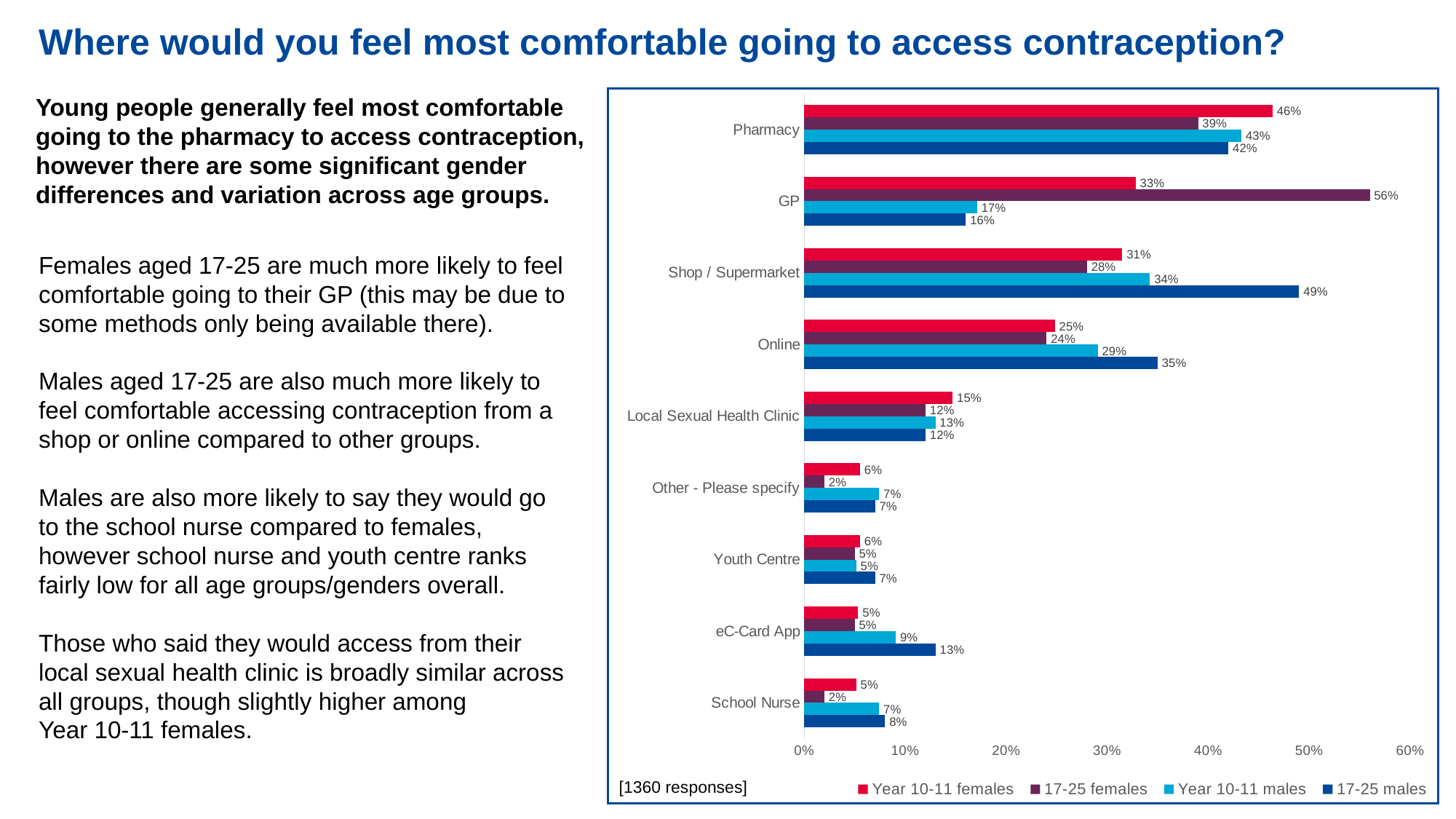

# Where would you feel most comfortable going to access contraception?

### Chart

| Category | 17-25 males | Year 10-11 males | 17-25 females | Year 10-11 females |
|---|---|---|---|---|
| School Nurse | 0.08 | 0.0742 | 0.02 | 0.0515 |
| eC-Card App | 0.13 | 0.0907 | 0.05 | 0.0534 |
| Youth Centre | 0.07 | 0.0515 | 0.05 | 0.0553 |
| Other - Please specify | 0.07 | 0.0742 | 0.02 | 0.0553 |
| Local Sexual Health Clinic | 0.12 | 0.1299 | 0.12 | 0.1469 |
| Online | 0.35 | 0.2907 | 0.24 | 0.2481 |
| Shop / Supermarket | 0.49 | 0.3423 | 0.28 | 0.3149 |
| GP | 0.16 | 0.1711 | 0.56 | 0.3282 |
| Pharmacy | 0.42 | 0.433 | 0.39 | 0.4637 |
Young people generally feel most comfortable going to the pharmacy to access contraception, however there are some significant gender differences and variation across age groups.

Females aged 17-25 are much more likely to feel comfortable going to their GP (this may be due to some methods only being available there).

Males aged 17-25 are also much more likely to feel comfortable accessing contraception from a shop or online compared to other groups.

Males are also more likely to say they would go to the school nurse compared to females, however school nurse and youth centre ranks fairly low for all age groups/genders overall.

Those who said they would access from their local sexual health clinic is broadly similar across all groups, though slightly higher among
Year 10-11 females.
[1360 responses]